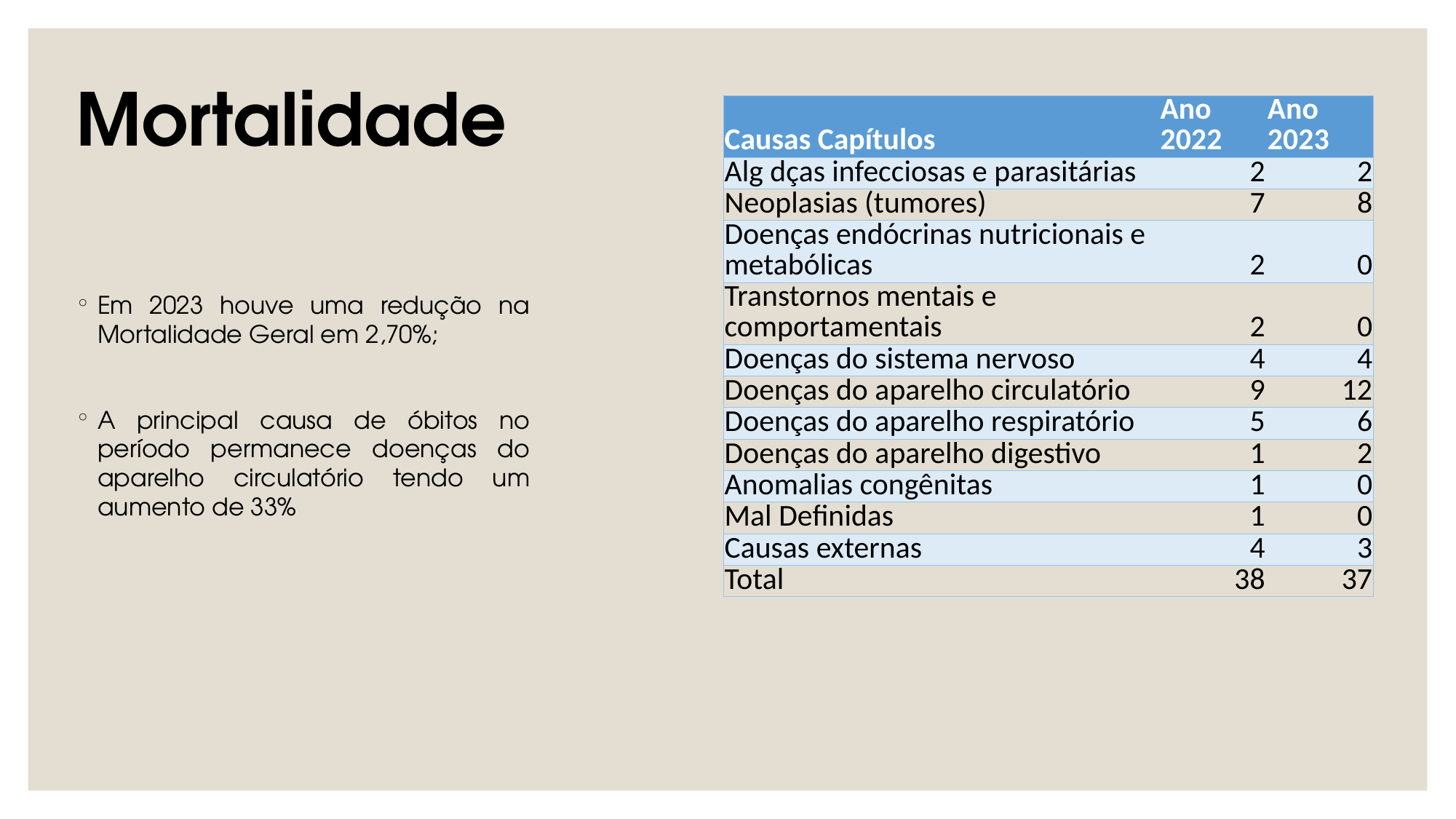

# Mortalidade
| Causas Capítulos | Ano 2022 | Ano 2023 |
| --- | --- | --- |
| Alg dças infecciosas e parasitárias | 2 | 2 |
| Neoplasias (tumores) | 7 | 8 |
| Doenças endócrinas nutricionais e metabólicas | 2 | 0 |
| Transtornos mentais e comportamentais | 2 | 0 |
| Doenças do sistema nervoso | 4 | 4 |
| Doenças do aparelho circulatório | 9 | 12 |
| Doenças do aparelho respiratório | 5 | 6 |
| Doenças do aparelho digestivo | 1 | 2 |
| Anomalias congênitas | 1 | 0 |
| Mal Definidas | 1 | 0 |
| Causas externas | 4 | 3 |
| Total | 38 | 37 |
Em 2023 houve uma redução na Mortalidade Geral em 2,70%;

A principal causa de óbitos no período permanece doenças do aparelho circulatório tendo um aumento de 33%